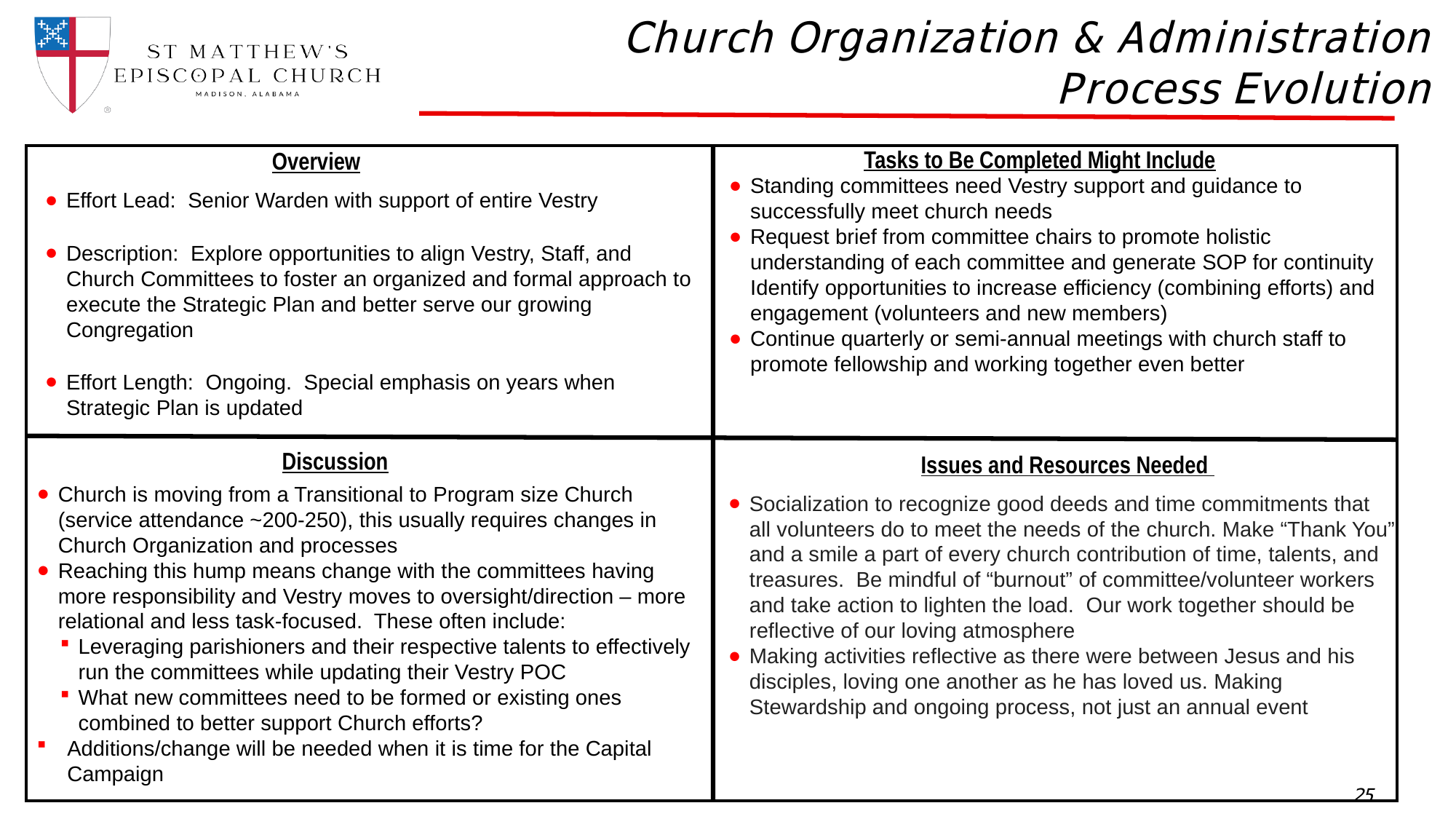

Church Organization & Administration Process Evolution

Tasks to Be Completed Might Include
Overview
Standing committees need Vestry support and guidance to successfully meet church needs
Request brief from committee chairs to promote holistic understanding of each committee and generate SOP for continuity Identify opportunities to increase efficiency (combining efforts) and engagement (volunteers and new members)
Continue quarterly or semi-annual meetings with church staff to promote fellowship and working together even better
Effort Lead:  Senior Warden with support of entire Vestry
Description:  Explore opportunities to align Vestry, Staff, and Church Committees to foster an organized and formal approach to execute the Strategic Plan and better serve our growing Congregation
Effort Length:  Ongoing.  Special emphasis on years when Strategic Plan is updated

Discussion
Issues and Resources Needed
Church is moving from a Transitional to Program size Church (service attendance ~200-250), this usually requires changes in Church Organization and processes
Reaching this hump means change with the committees having more responsibility and Vestry moves to oversight/direction – more relational and less task-focused.  These often include:
Leveraging parishioners and their respective talents to effectively run the committees while updating their Vestry POC
What new committees need to be formed or existing ones  combined to better support Church efforts?
Additions/change will be needed when it is time for the Capital Campaign

Socialization to recognize good deeds and time commitments that all volunteers do to meet the needs of the church. Make “Thank You” and a smile a part of every church contribution of time, talents, and treasures.  Be mindful of “burnout” of committee/volunteer workers and take action to lighten the load.  Our work together should be reflective of our loving atmosphere
Making activities reflective as there were between Jesus and his disciples, loving one another as he has loved us. Making Stewardship and ongoing process, not just an annual event